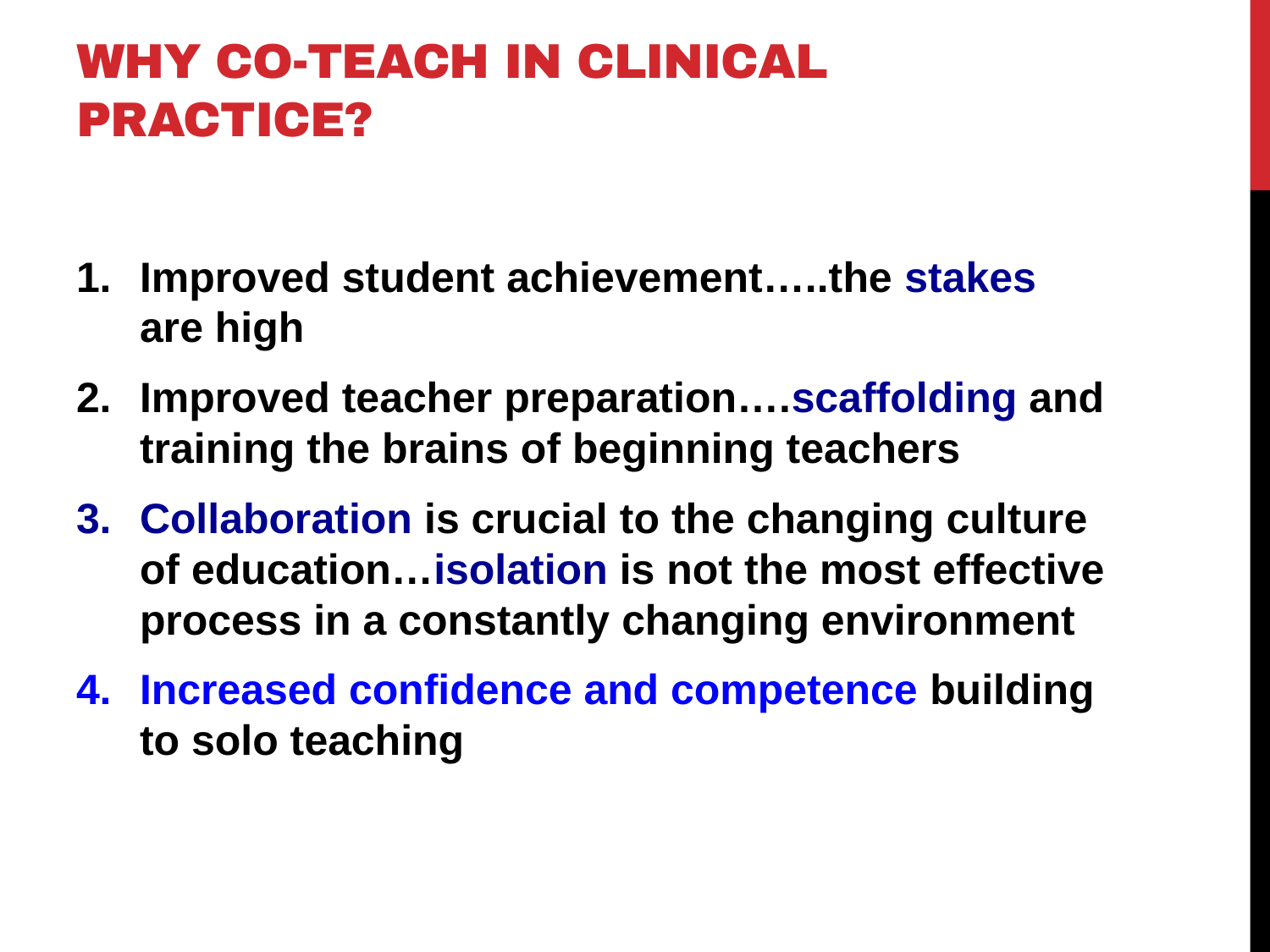

# Why co-teach in clinical practice?
Improved student achievement…..the stakes are high
Improved teacher preparation….scaffolding and training the brains of beginning teachers
Collaboration is crucial to the changing culture of education…isolation is not the most effective process in a constantly changing environment
Increased confidence and competence building to solo teaching